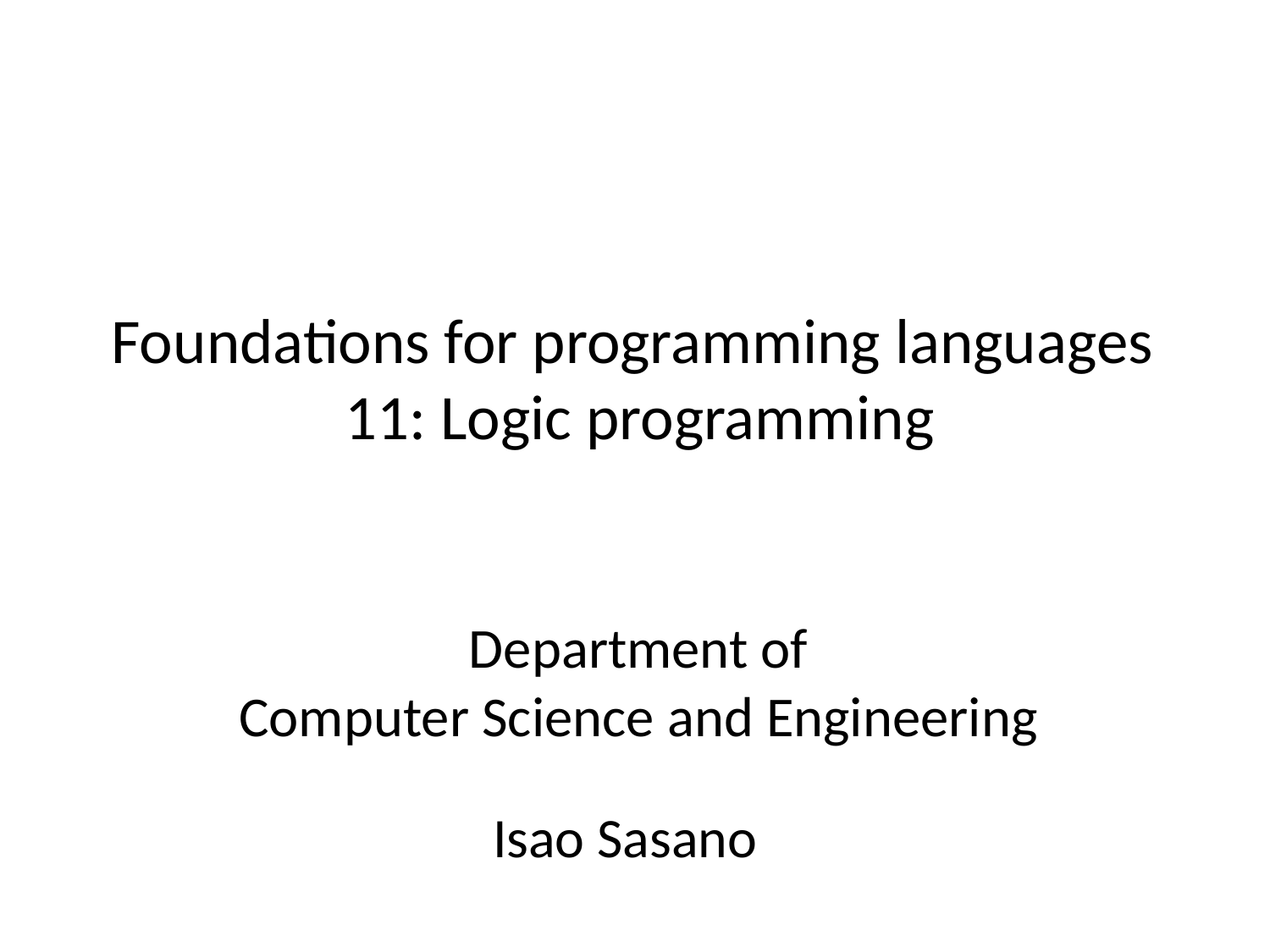

# Foundations for programming languages 11: Logic programming
Department of
Computer Science and Engineering
Isao Sasano